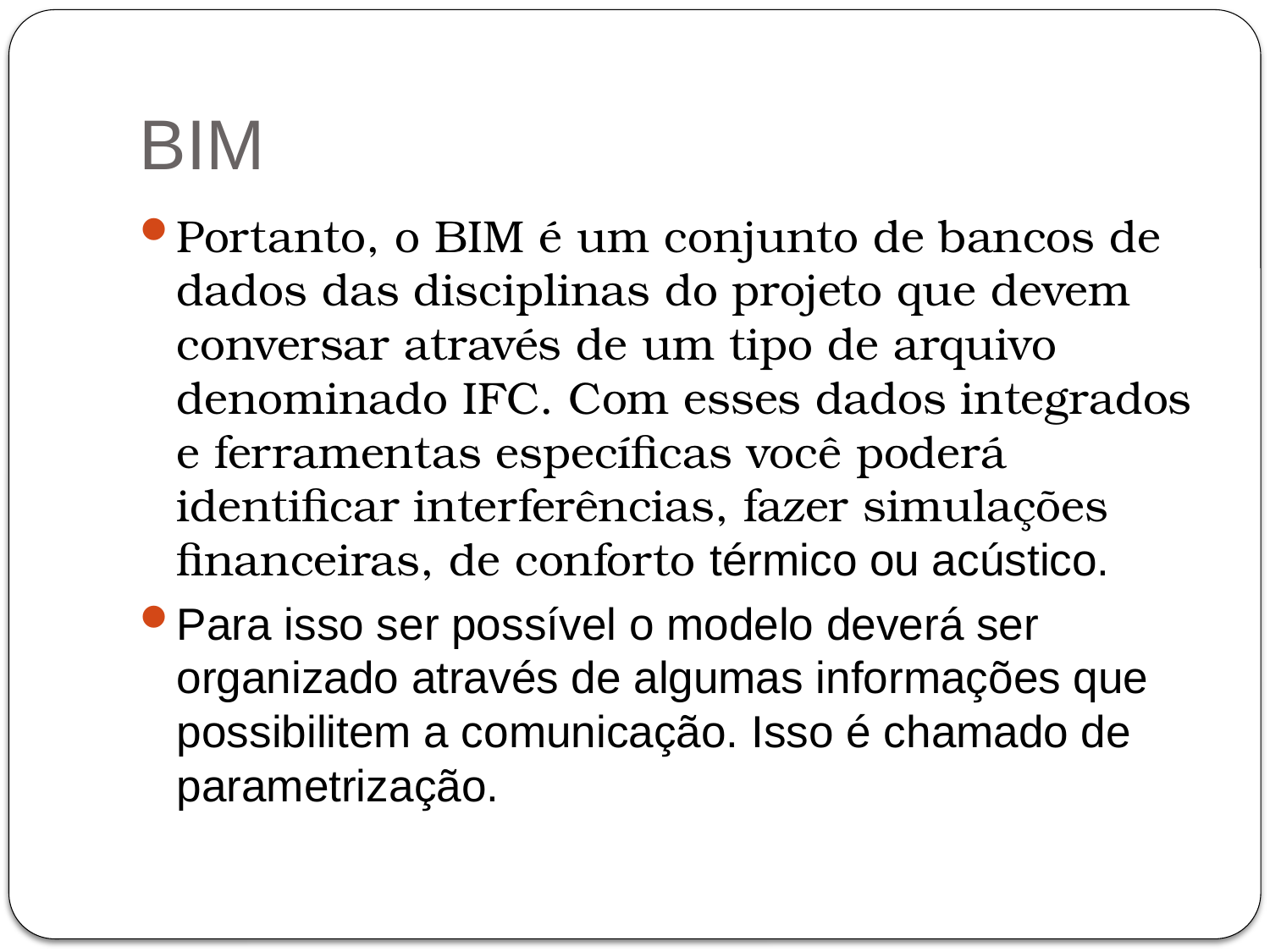

# BIM
Portanto, o BIM é um conjunto de bancos de dados das disciplinas do projeto que devem conversar através de um tipo de arquivo denominado IFC. Com esses dados integrados e ferramentas específicas você poderá identificar interferências, fazer simulações financeiras, de conforto térmico ou acústico.
Para isso ser possível o modelo deverá ser organizado através de algumas informações que possibilitem a comunicação. Isso é chamado de parametrização.